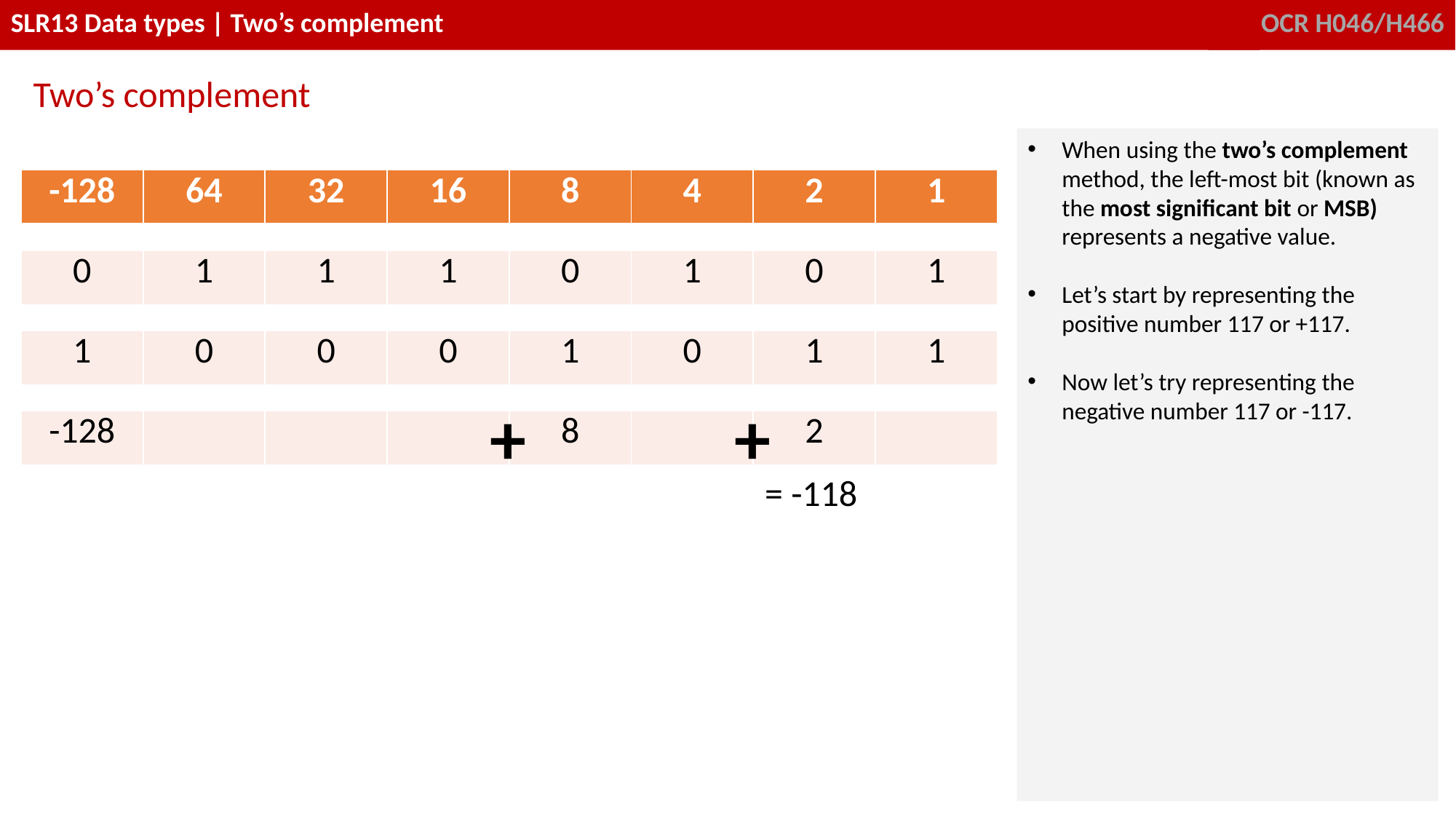

Two’s complement
When using the two’s complement method, the left-most bit (known as the most significant bit or MSB) represents a negative value.

Let’s start by representing the positive number 117 or +117.

Now let’s try representing the negative number 117 or -117.

| -128 | 64 | 32 | 16 | 8 | 4 | 2 | 1 |
| --- | --- | --- | --- | --- | --- | --- | --- |
|  |  |  |  |  |  |  |  |
| 0 | 1 | 1 | 1 | 0 | 1 | 0 | 1 |
|  |  |  |  |  |  |  |  |
| 1 | 0 | 0 | 0 | 1 | 0 | 1 | 1 |
|  |  |  |  |  |  |  |  |
| -128 |  |  |  | 8 |  | 2 |  |
+
+
= -118